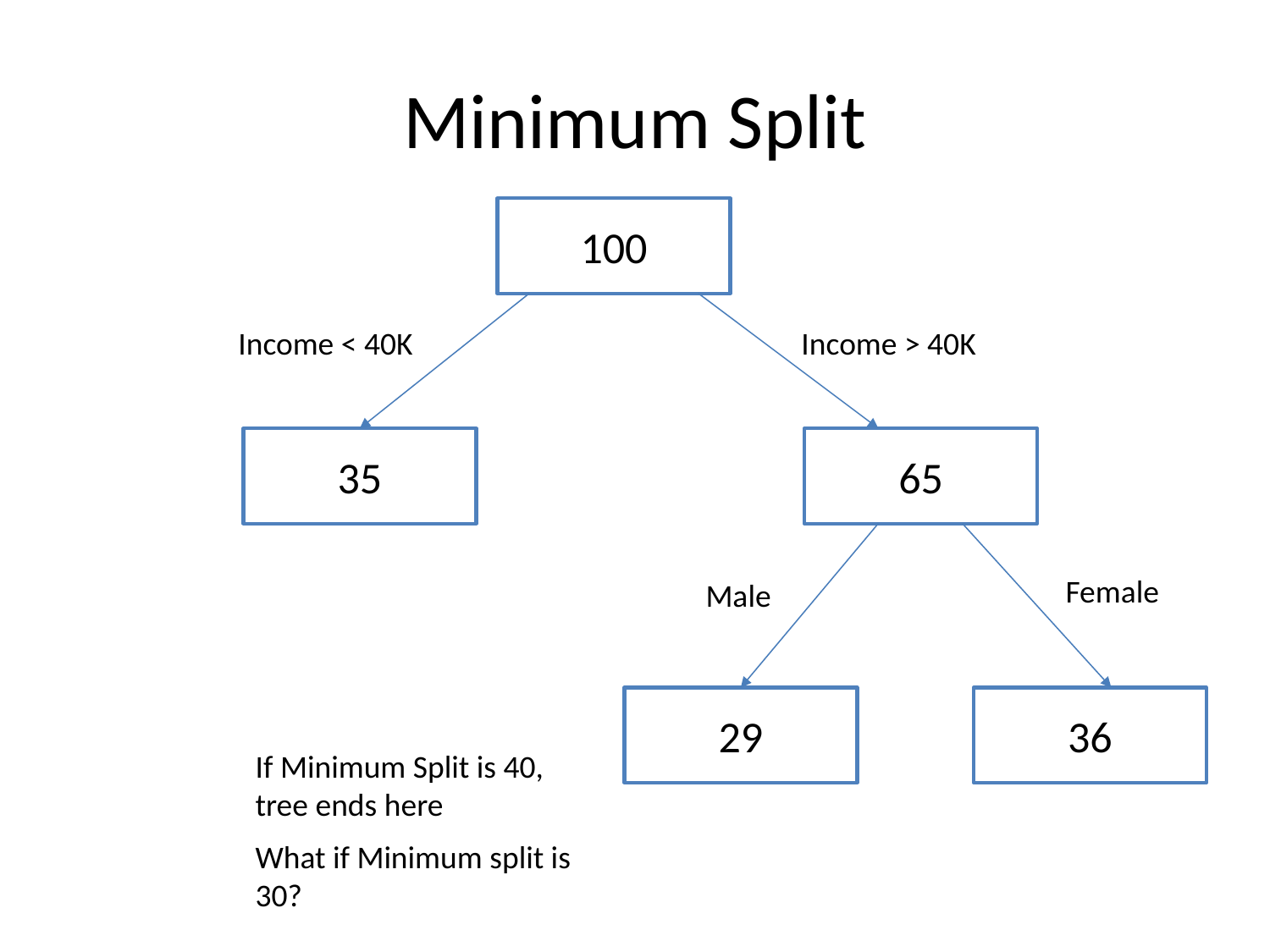

# Minimum Split
100
Income > 40K
Income < 40K
35
65
Female
Male
29
36
If Minimum Split is 40, tree ends here
What if Minimum split is 30?